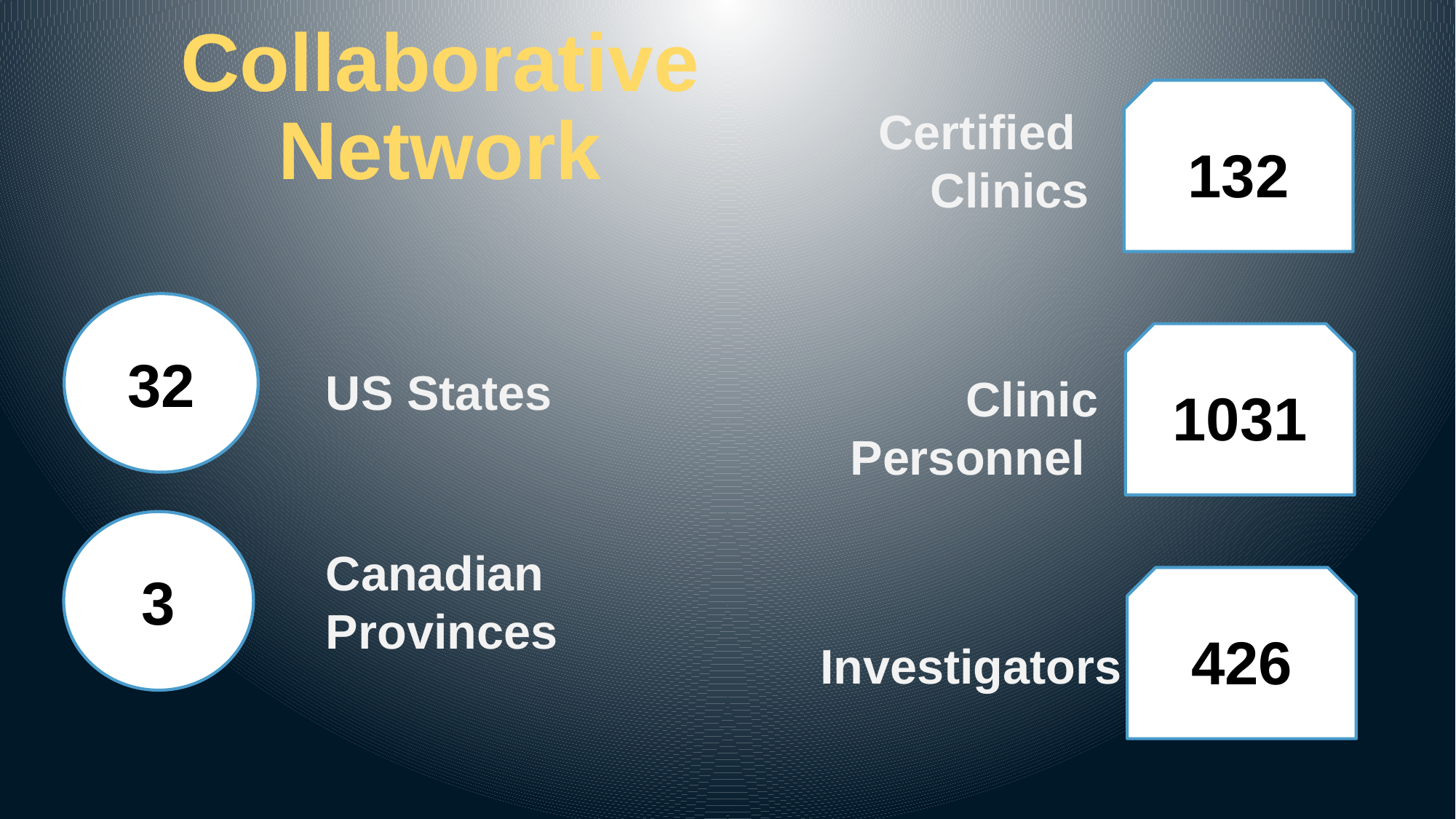

# Collaborative Network
132
Certified
Clinics
1031
Clinic
Personnel
426
Investigators
32
US States
3
Canadian
Provinces